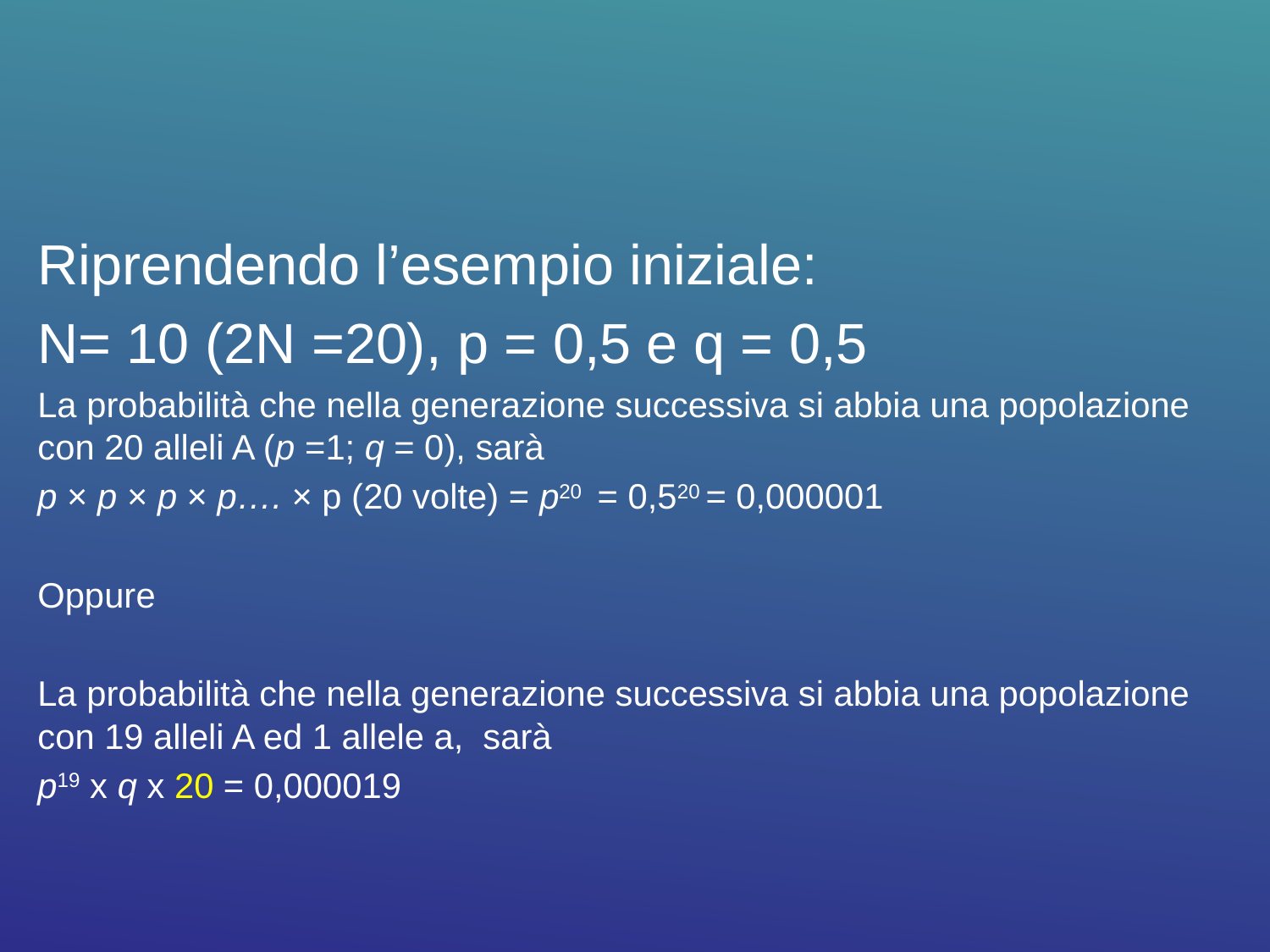

Riprendendo l’esempio iniziale:
N= 10 (2N =20), p = 0,5 e q = 0,5
La probabilità che nella generazione successiva si abbia una popolazione con 20 alleli A (p =1; q = 0), sarà
p × p × p × p…. × p (20 volte) = p20  = 0,520 = 0,000001

Oppure

La probabilità che nella generazione successiva si abbia una popolazione con 19 alleli A ed 1 allele a,  sarà
p19 x q x 20 = 0,000019